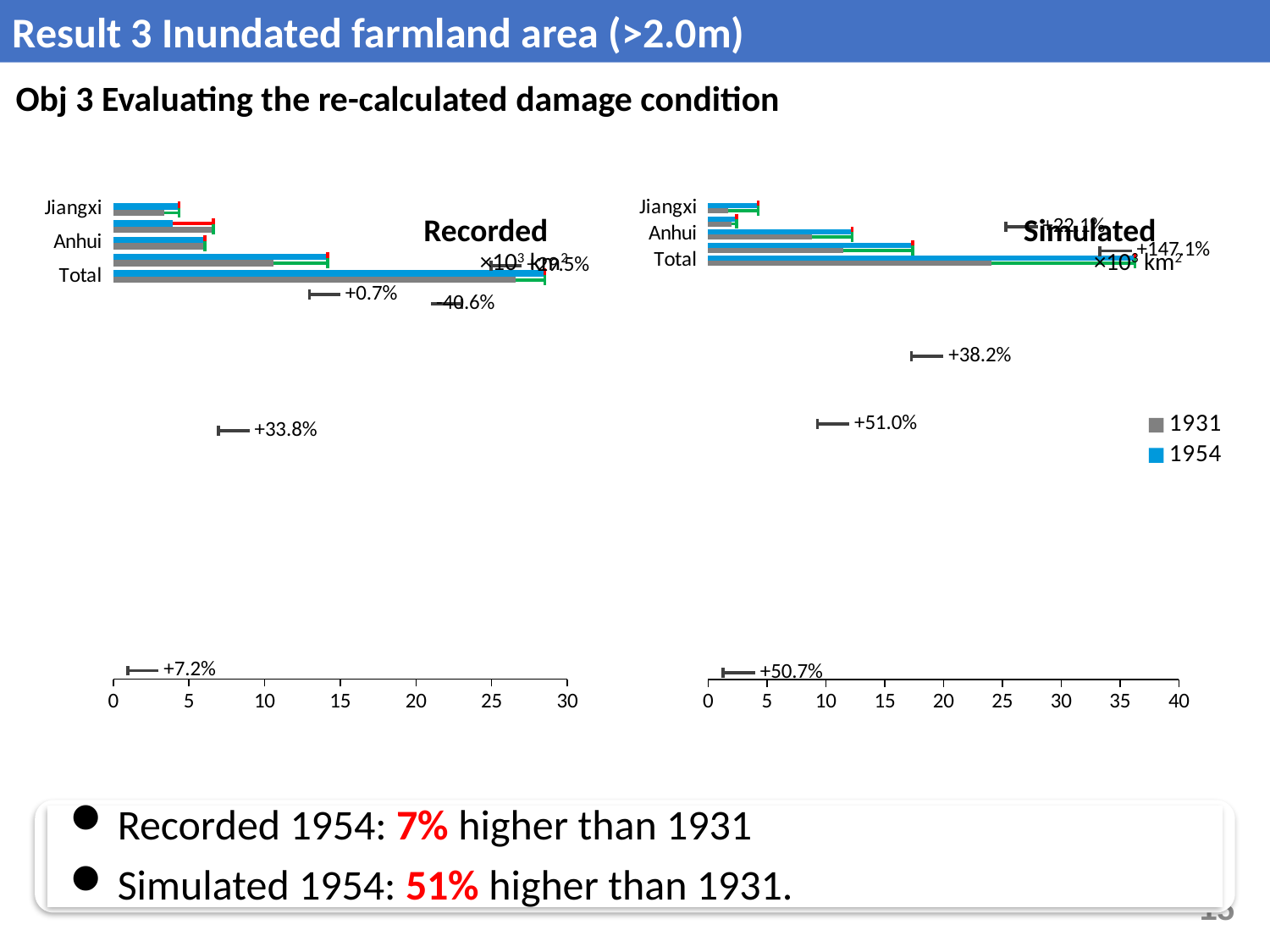

Result 3 Inundated farmland area (>2.0m)
Obj 3 Evaluating the re-calculated damage condition

### Chart

| Category |  |  |  |
|---|---|---|---|
| Jiangxi | 4.35 | 3.36 | 0.5 |
| Hunan | 3.93 | 6.62 | 1.5 |
| Anhui | 6.06 | 6.02 | 2.5 |
| Hubei | 14.18 | 10.6 | 3.5 |
| Total | 28.52 | 26.6 | 4.5 |

### Chart

| Category |  |  |  |
|---|---|---|---|
| Jiangxi | 4.25 | 1.72 | 0.5 |
| Hunan | 2.43 | 1.99 | 1.5 |
| Anhui | 12.23 | 8.85 | 2.5 |
| Hubei | 17.36 | 11.5 | 3.5 |
| Total | 36.269999999999996 | 24.06 | 4.5 |
Recorded
Simulated
×103 km2
×103 km2

Recorded 1954: 7% higher than 1931
Simulated 1954: 51% higher than 1931.
15